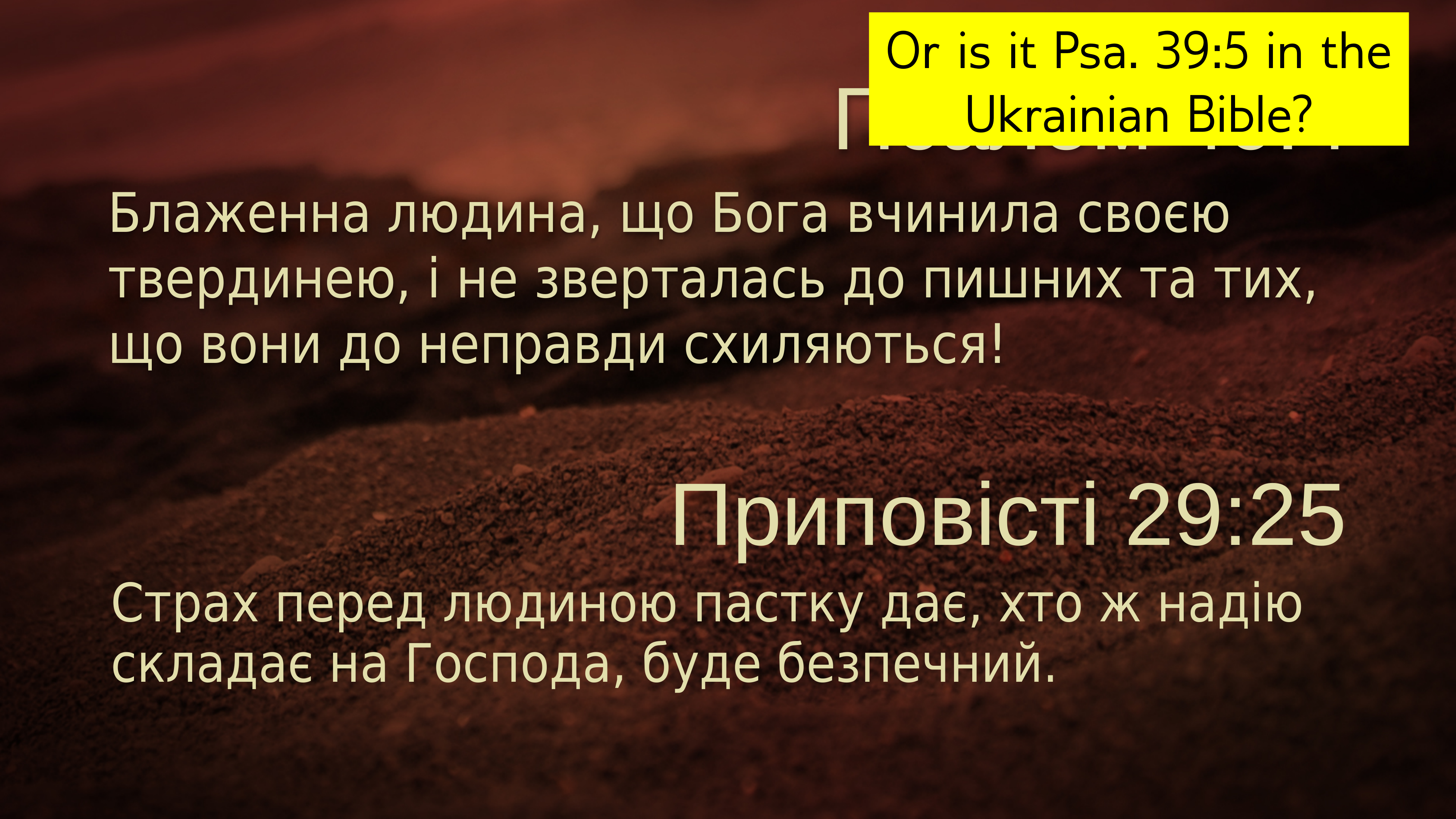

Or is it Psa. 39:5 in the Ukrainian Bible?
# Псалом 40:4
Блаженна людина, що Бога вчинила своєю твердинею, і не зверталась до пишних та тих, що вони до неправди схиляються!
Приповісті 29:25
Страх перед людиною пастку дає, хто ж надію складає на Господа, буде безпечний.